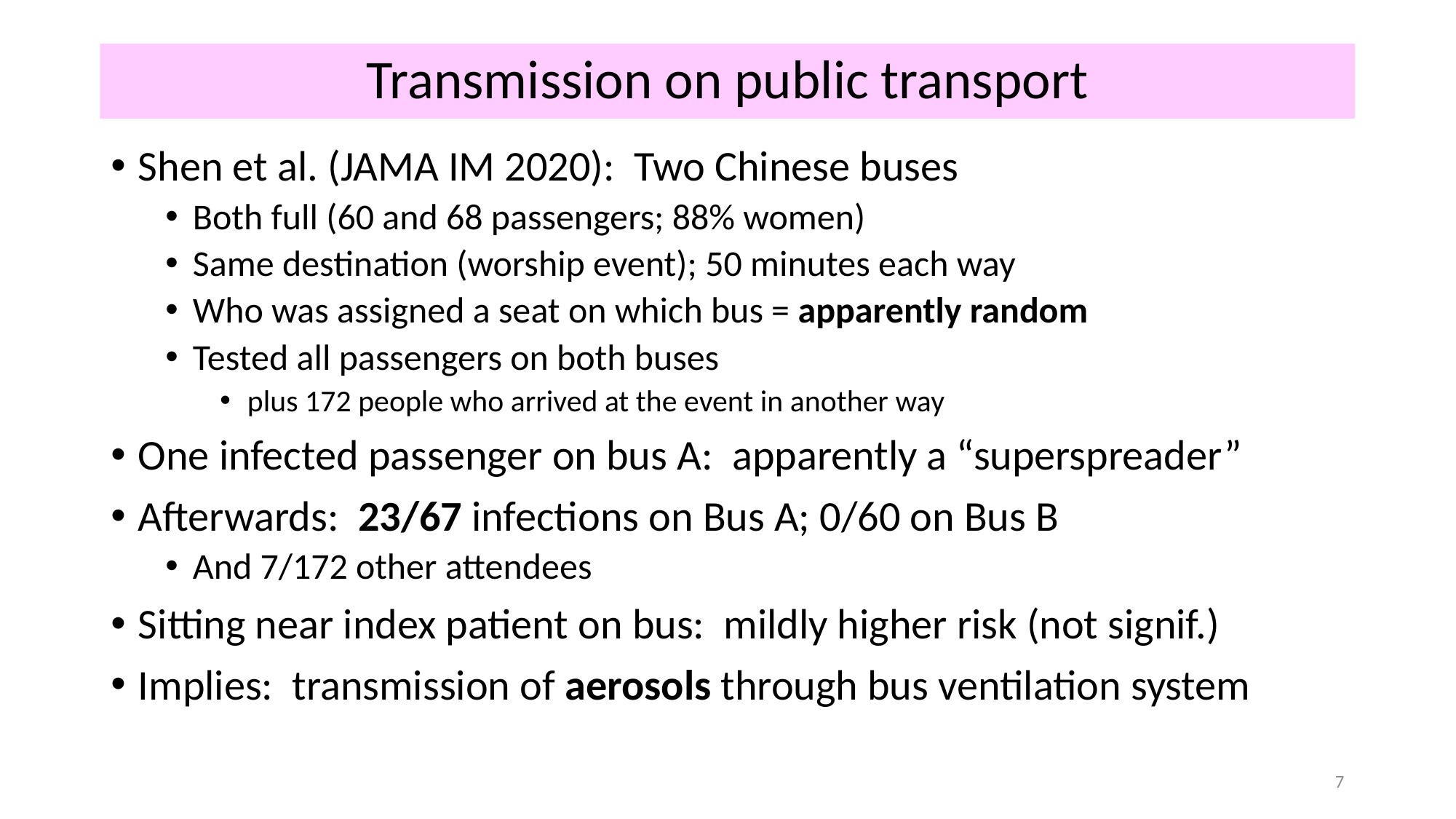

# Transmission on public transport
Shen et al. (JAMA IM 2020):  Two Chinese buses
Both full (60 and 68 passengers; 88% women)
Same destination (worship event); 50 minutes each way
Who was assigned a seat on which bus = apparently random
Tested all passengers on both buses
plus 172 people who arrived at the event in another way
One infected passenger on bus A:  apparently a “superspreader”
Afterwards:  23/67 infections on Bus A; 0/60 on Bus B
And 7/172 other attendees
Sitting near index patient on bus:  mildly higher risk (not signif.)
Implies:  transmission of aerosols through bus ventilation system

7